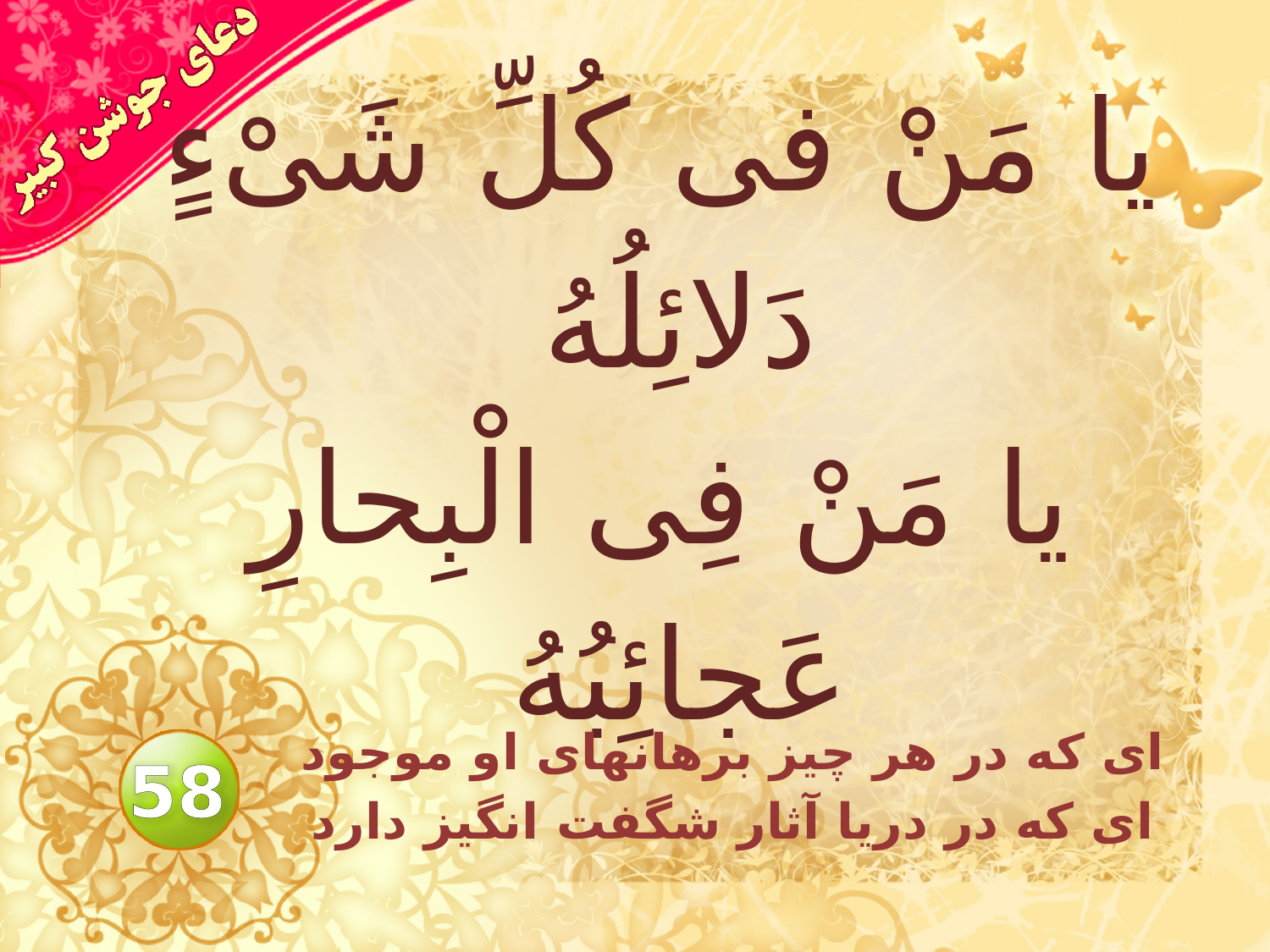

# يا مَنْ فى كُلِّ شَىْءٍ دَلائِلُهُ يا مَنْ فِى الْبِحارِ عَجائِبُهُ
اى كه در هر چيز برهانهاى او موجود
اى كه در دريا آثار شگفت انگيز دارد

58